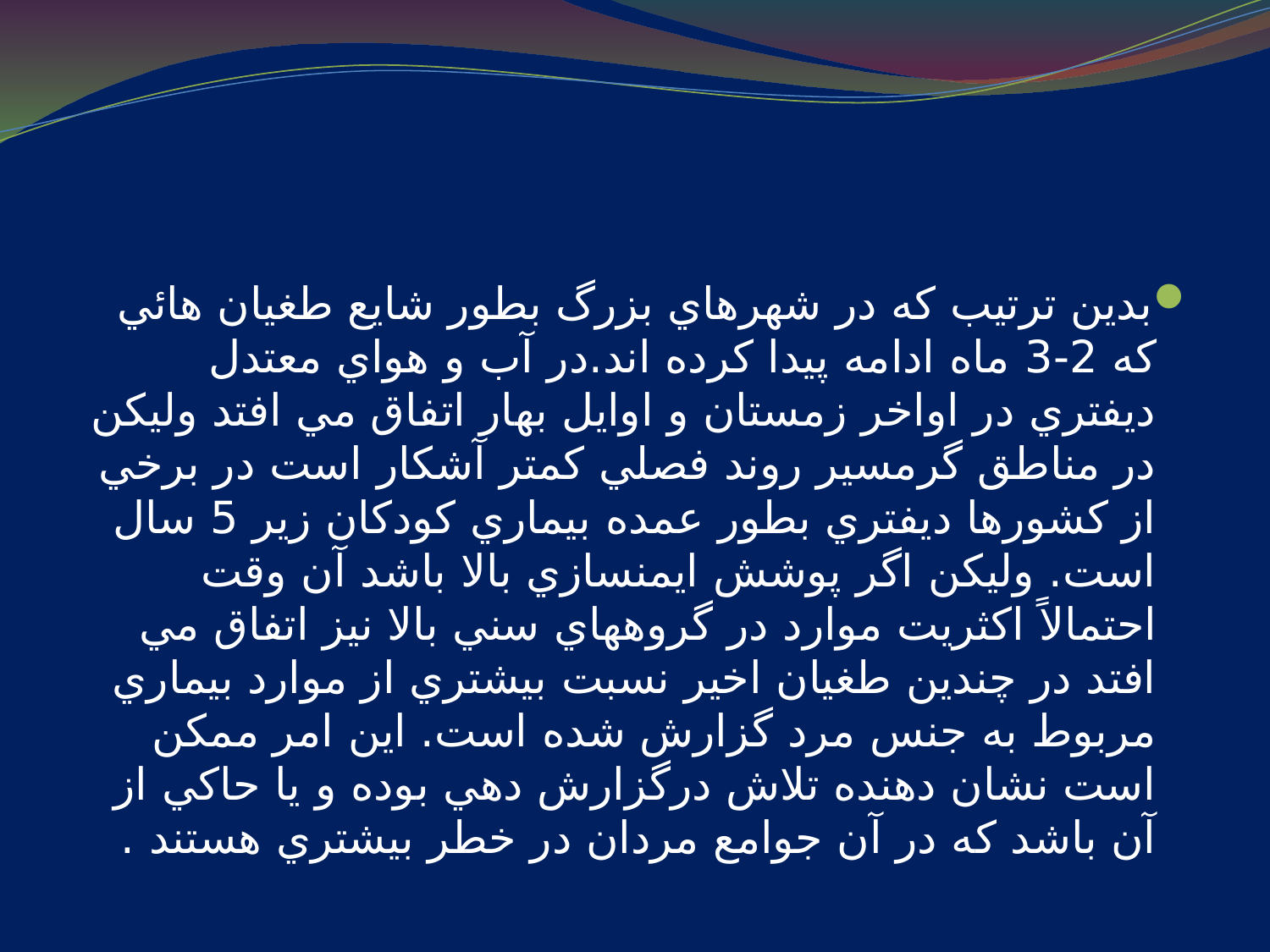

#
بدين ترتيب كه در شهرهاي بزرگ بطور شايع طغيان هائي كه 2-3 ماه ادامه پيدا كرده اند.در آب و هواي معتدل ديفتري در اواخر زمستان و اوايل بهار اتفاق مي افتد وليكن در مناطق گرمسير روند فصلي كمتر آشكار است در برخي از كشورها ديفتري بطور عمده بيماري كودكان زير 5 سال است. وليكن اگر پوشش ايمنسازي بالا باشد آن وقت احتمالاً اكثريت موارد در گروههاي سني بالا نيز اتفاق مي افتد در چندين طغيان اخير نسبت بيشتري از موارد بيماري مربوط به جنس مرد گزارش شده است. اين امر ممكن است نشان دهنده تلاش درگزارش دهي بوده و يا حاكي از آن باشد كه در آن جوامع مردان در خطر بيشتري هستند .